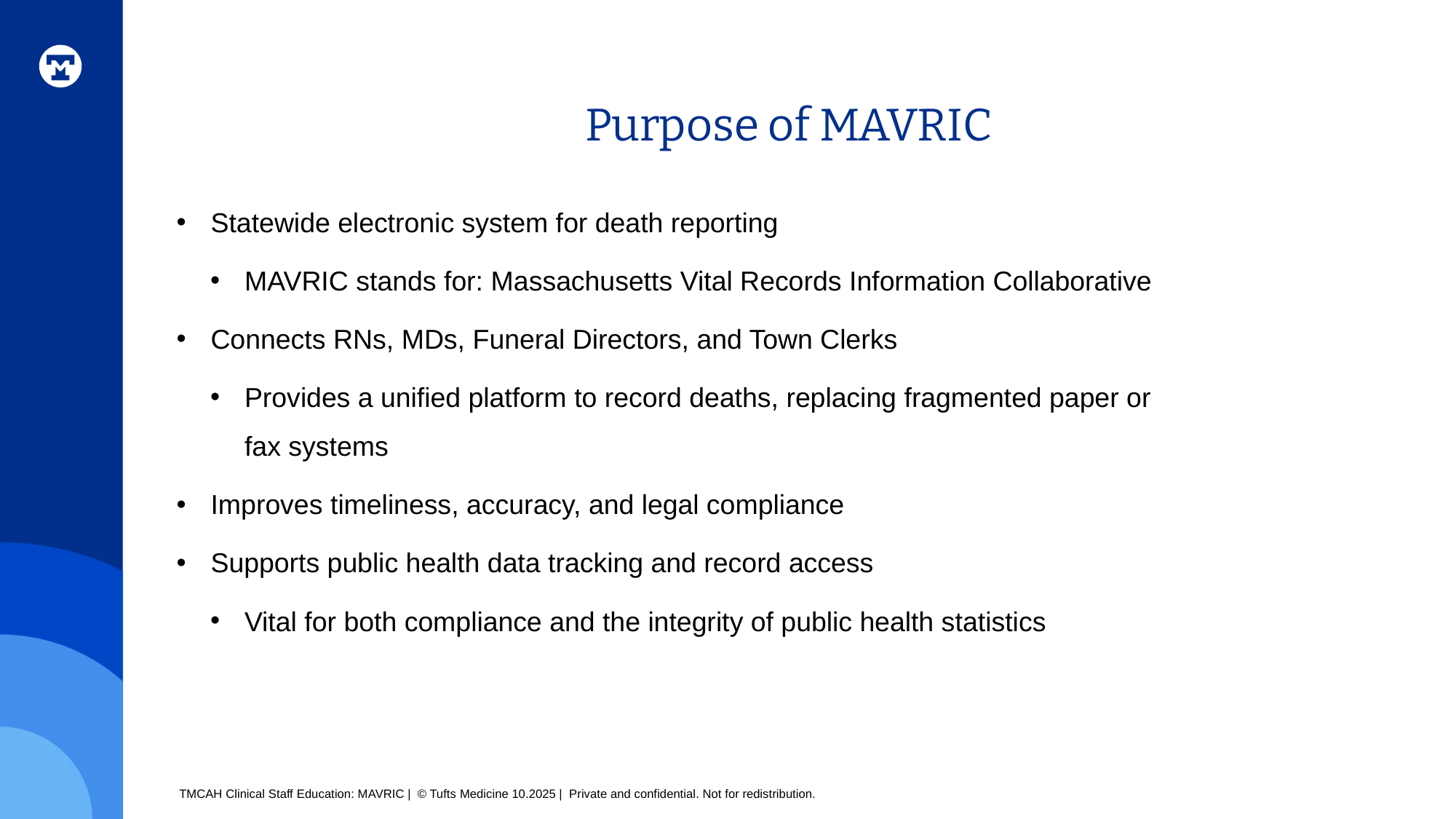

# Purpose of MAVRIC
Statewide electronic system for death reporting
MAVRIC stands for: Massachusetts Vital Records Information Collaborative
Connects RNs, MDs, Funeral Directors, and Town Clerks
Provides a unified platform to record deaths, replacing fragmented paper or fax systems
Improves timeliness, accuracy, and legal compliance
Supports public health data tracking and record access
Vital for both compliance and the integrity of public health statistics

TMCAH Clinical Staff Education: MAVRIC |  © Tufts Medicine 10.2025 |  Private and confidential. Not for redistribution.